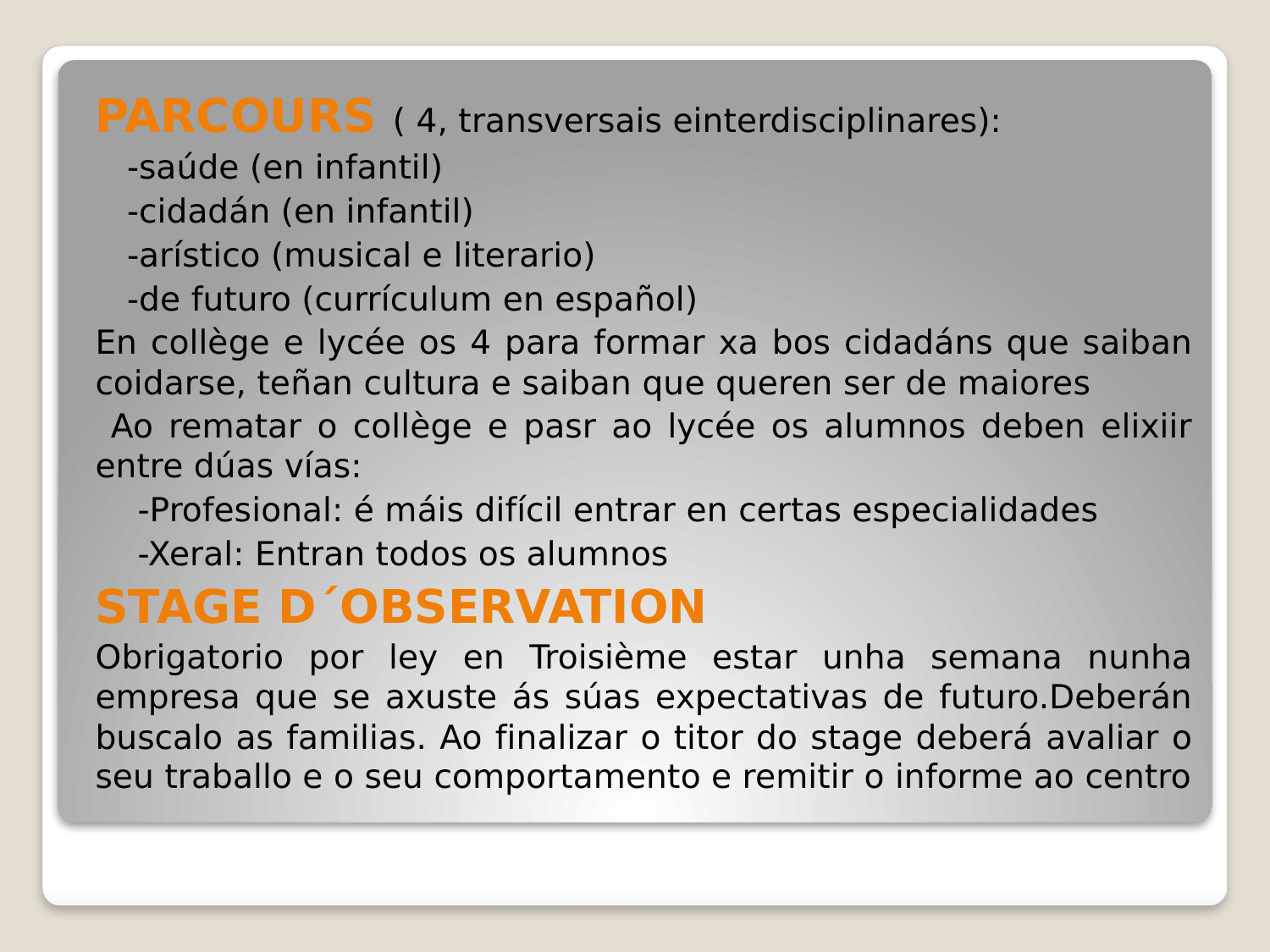

PARCOURS ( 4, transversais einterdisciplinares):
   -saúde (en infantil)
   -cidadán (en infantil)
   -arístico (musical e literario)
   -de futuro (currículum en español)
En collège e lycée os 4 para formar xa bos cidadáns que saiban coidarse, teñan cultura e saiban que queren ser de maiores
 Ao rematar o collège e pasr ao lycée os alumnos deben elixiir entre dúas vías:
    -Profesional: é máis difícil entrar en certas especialidades
    -Xeral: Entran todos os alumnos
STAGE D´OBSERVATION
Obrigatorio por ley en Troisième estar unha semana nunha empresa que se axuste ás súas expectativas de futuro.Deberán buscalo as familias. Ao finalizar o titor do stage deberá avaliar o seu traballo e o seu comportamento e remitir o informe ao centro
#